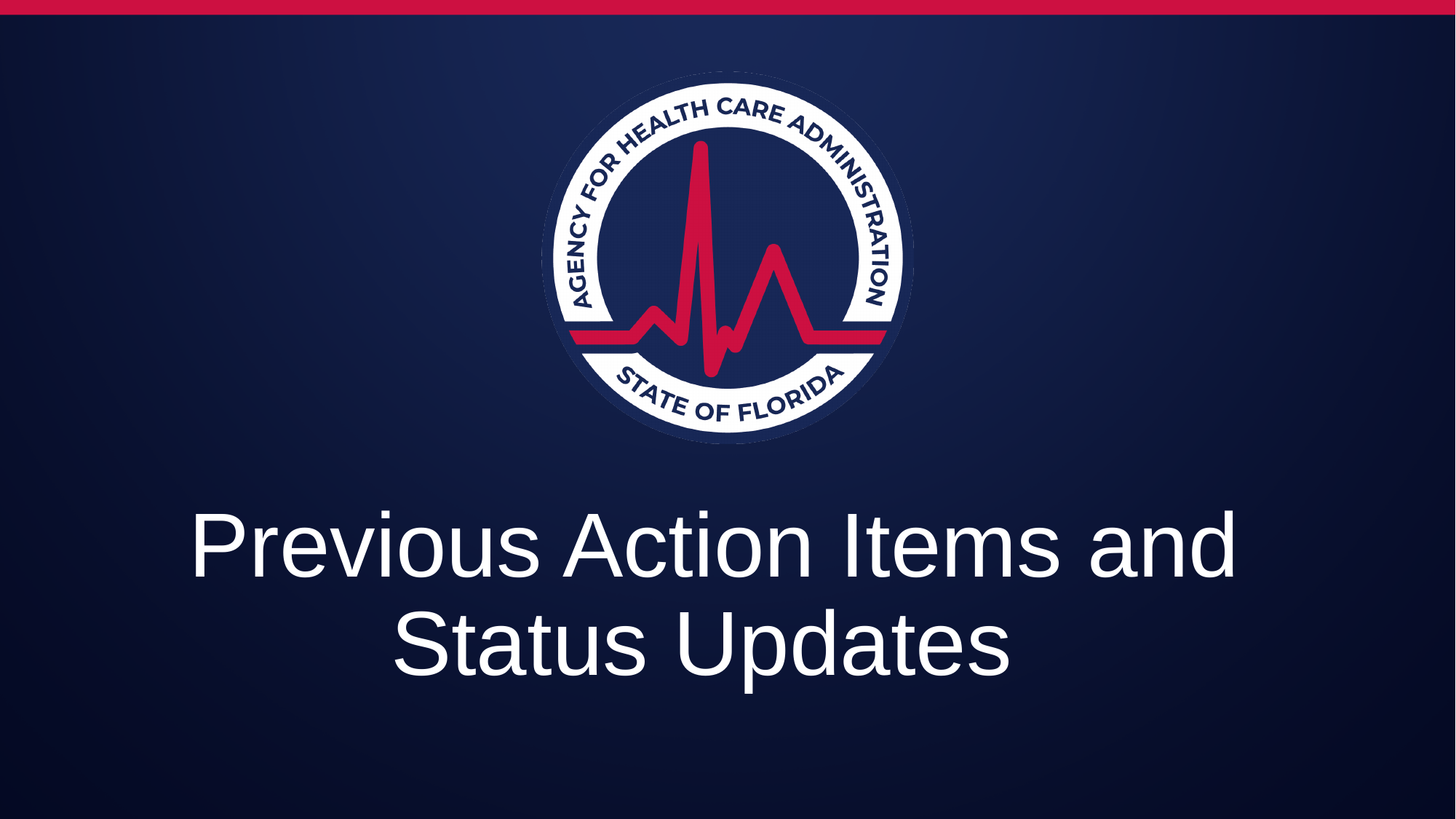

# Previous Action Items and Status Updates